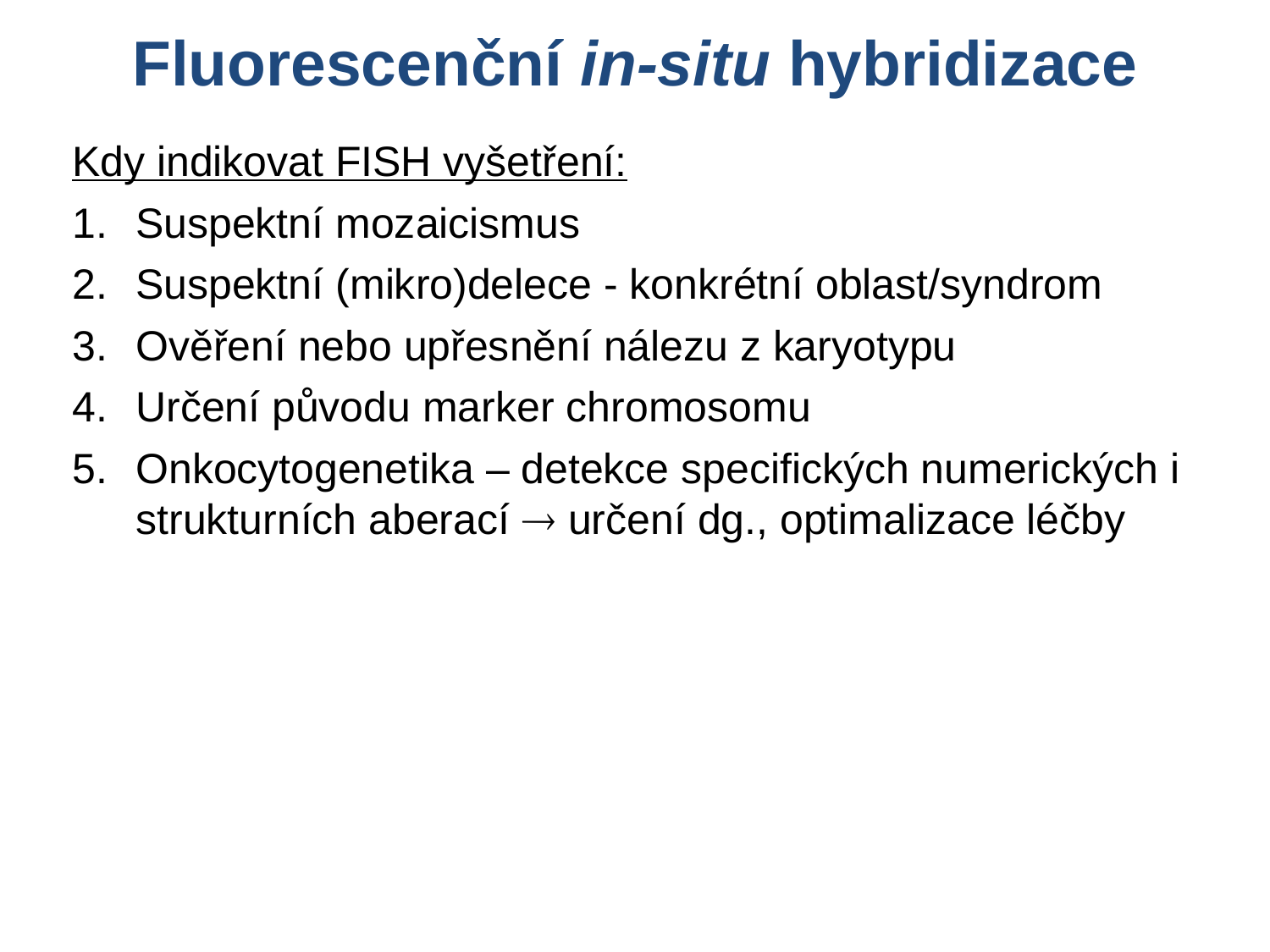

Fluorescenční in-situ hybridizace
Kdy indikovat FISH vyšetření:
Suspektní mozaicismus
Suspektní (mikro)delece - konkrétní oblast/syndrom
Ověření nebo upřesnění nálezu z karyotypu
Určení původu marker chromosomu
Onkocytogenetika – detekce specifických numerických i strukturních aberací → určení dg., optimalizace léčby